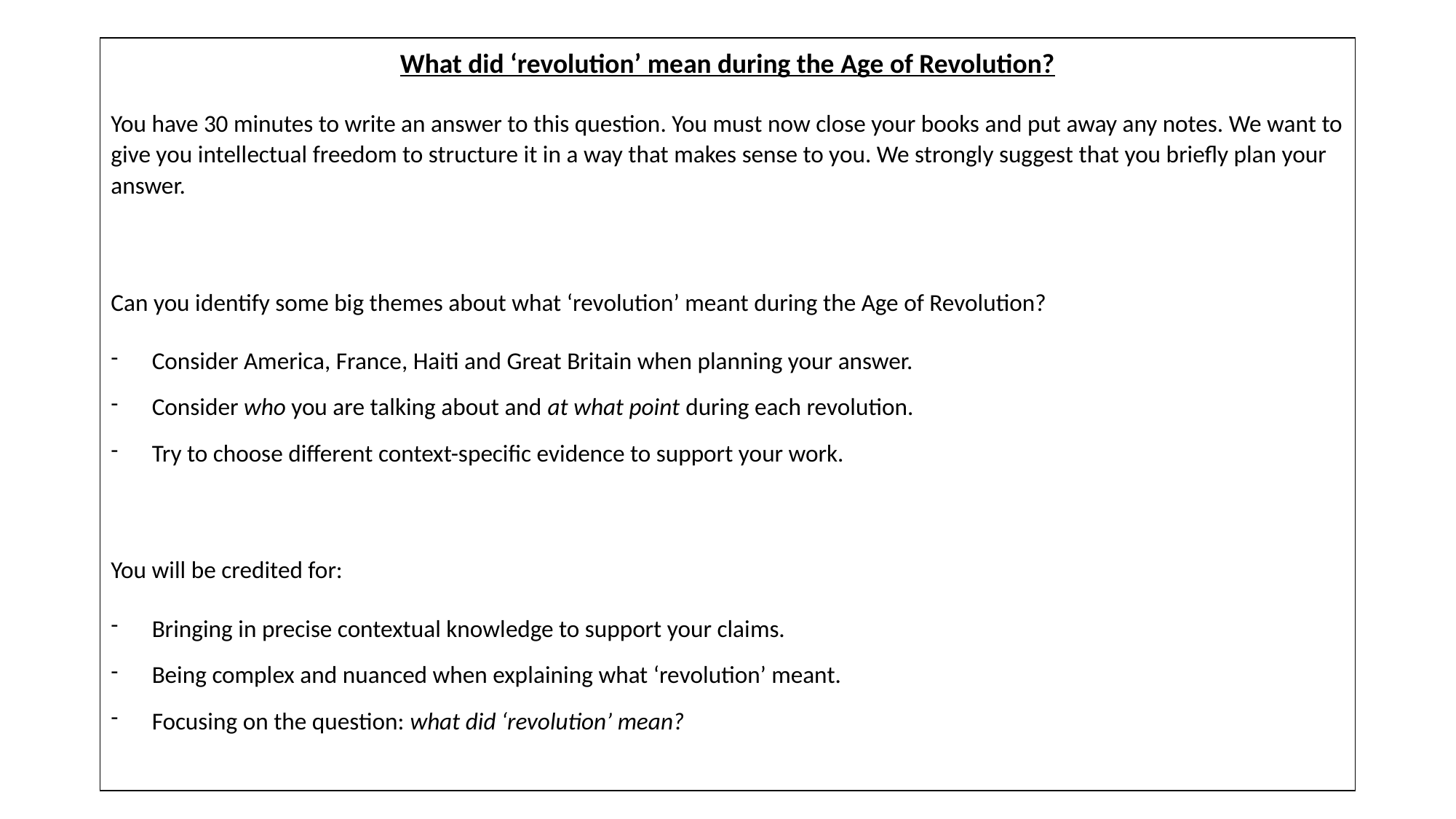

What did ‘revolution’ mean during the Age of Revolution?
You have 30 minutes to write an answer to this question. You must now close your books and put away any notes. We want to give you intellectual freedom to structure it in a way that makes sense to you. We strongly suggest that you briefly plan your answer.

Can you identify some big themes about what ‘revolution’ meant during the Age of Revolution?
Consider America, France, Haiti and Great Britain when planning your answer.
Consider who you are talking about and at what point during each revolution.
Try to choose different context-specific evidence to support your work.

You will be credited for:
Bringing in precise contextual knowledge to support your claims.
Being complex and nuanced when explaining what ‘revolution’ meant.
Focusing on the question: what did ‘revolution’ mean?